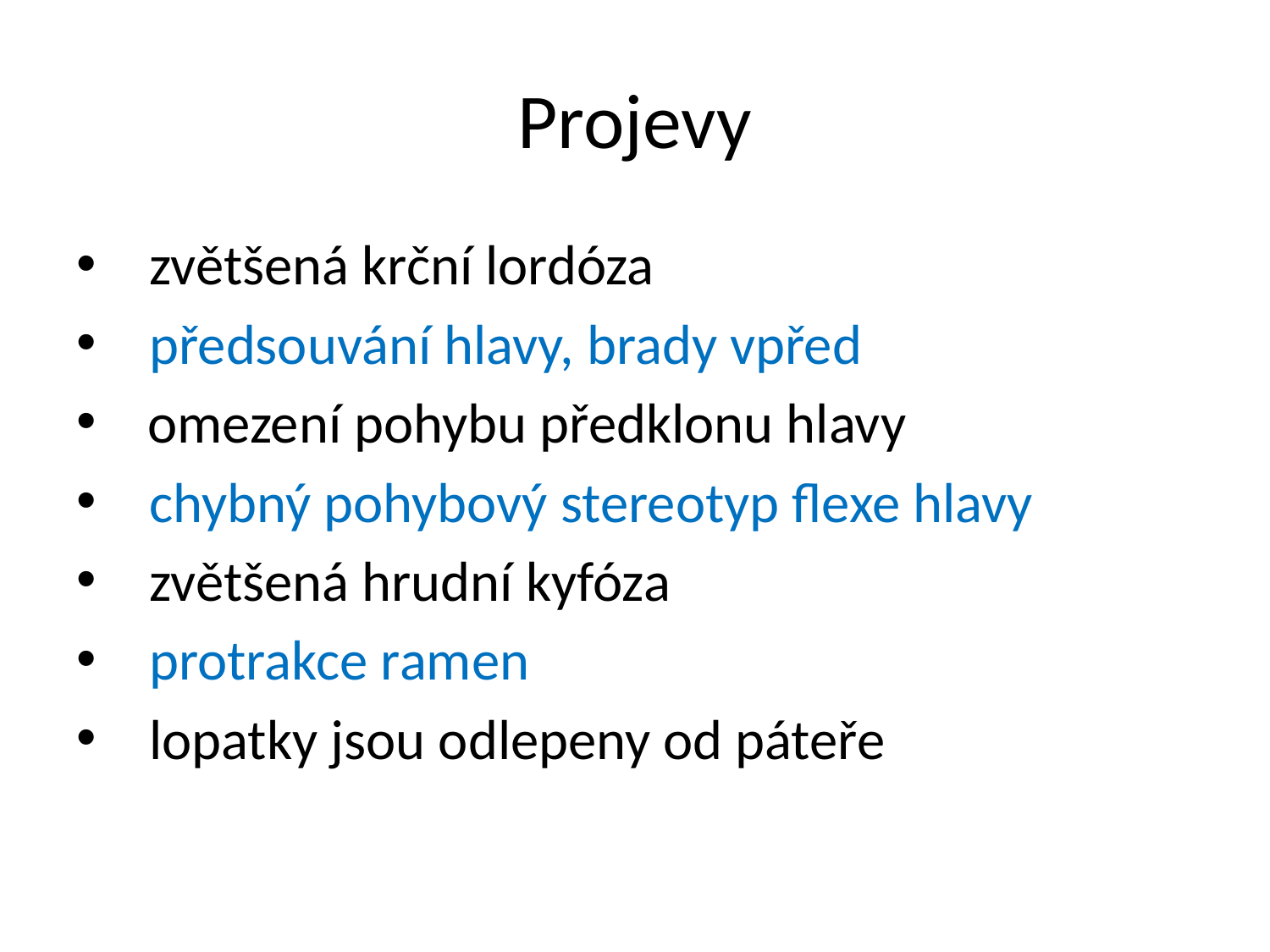

# Projevy
  zvětšená krční lordóza
  předsouvání hlavy, brady vpřed
omezení pohybu předklonu hlavy
  chybný pohybový stereotyp flexe hlavy
  zvětšená hrudní kyfóza
  protrakce ramen
  lopatky jsou odlepeny od páteře